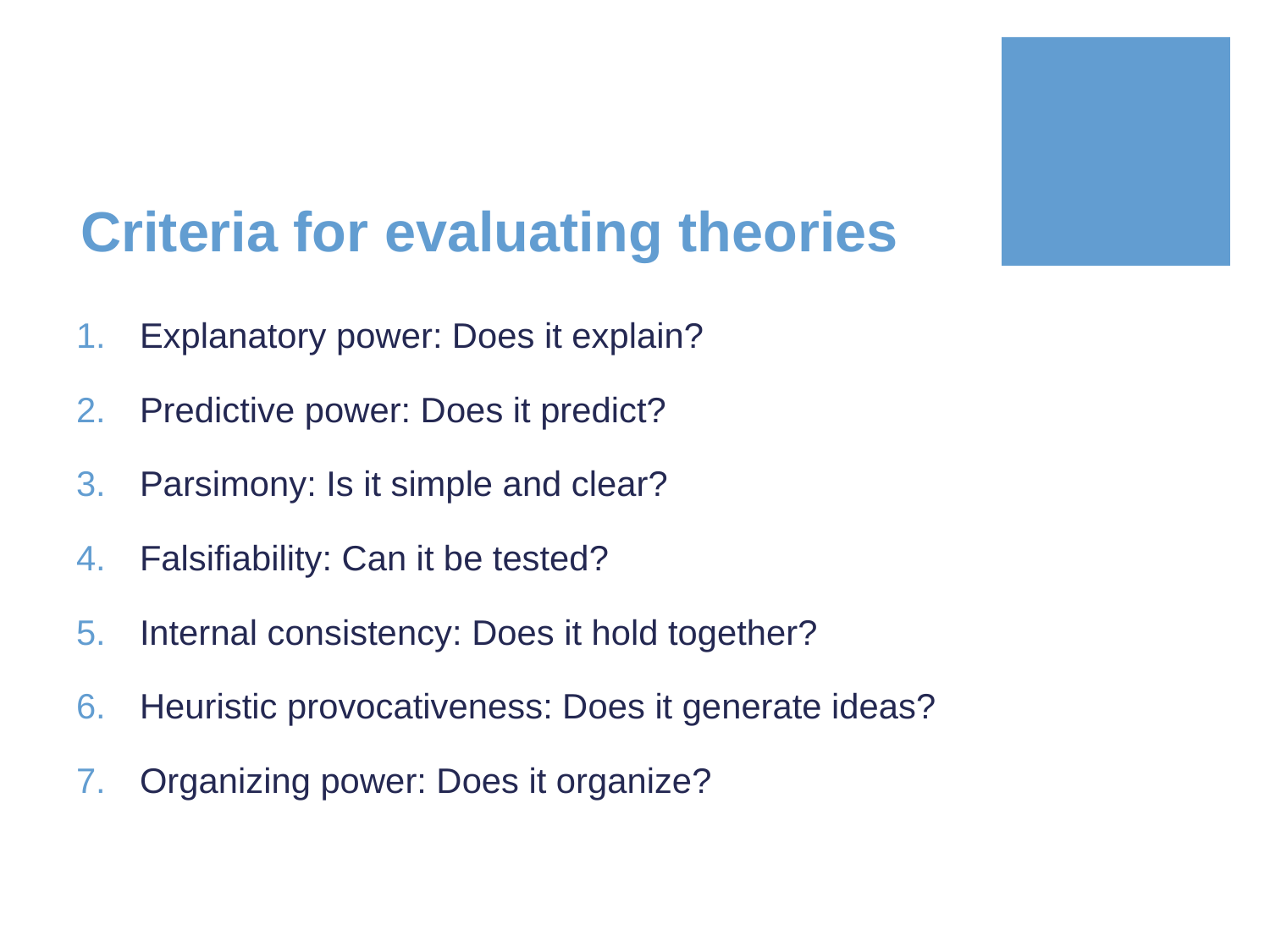

# Criteria for evaluating theories
Explanatory power: Does it explain?
Predictive power: Does it predict?
Parsimony: Is it simple and clear?
Falsifiability: Can it be tested?
Internal consistency: Does it hold together?
Heuristic provocativeness: Does it generate ideas?
Organizing power: Does it organize?